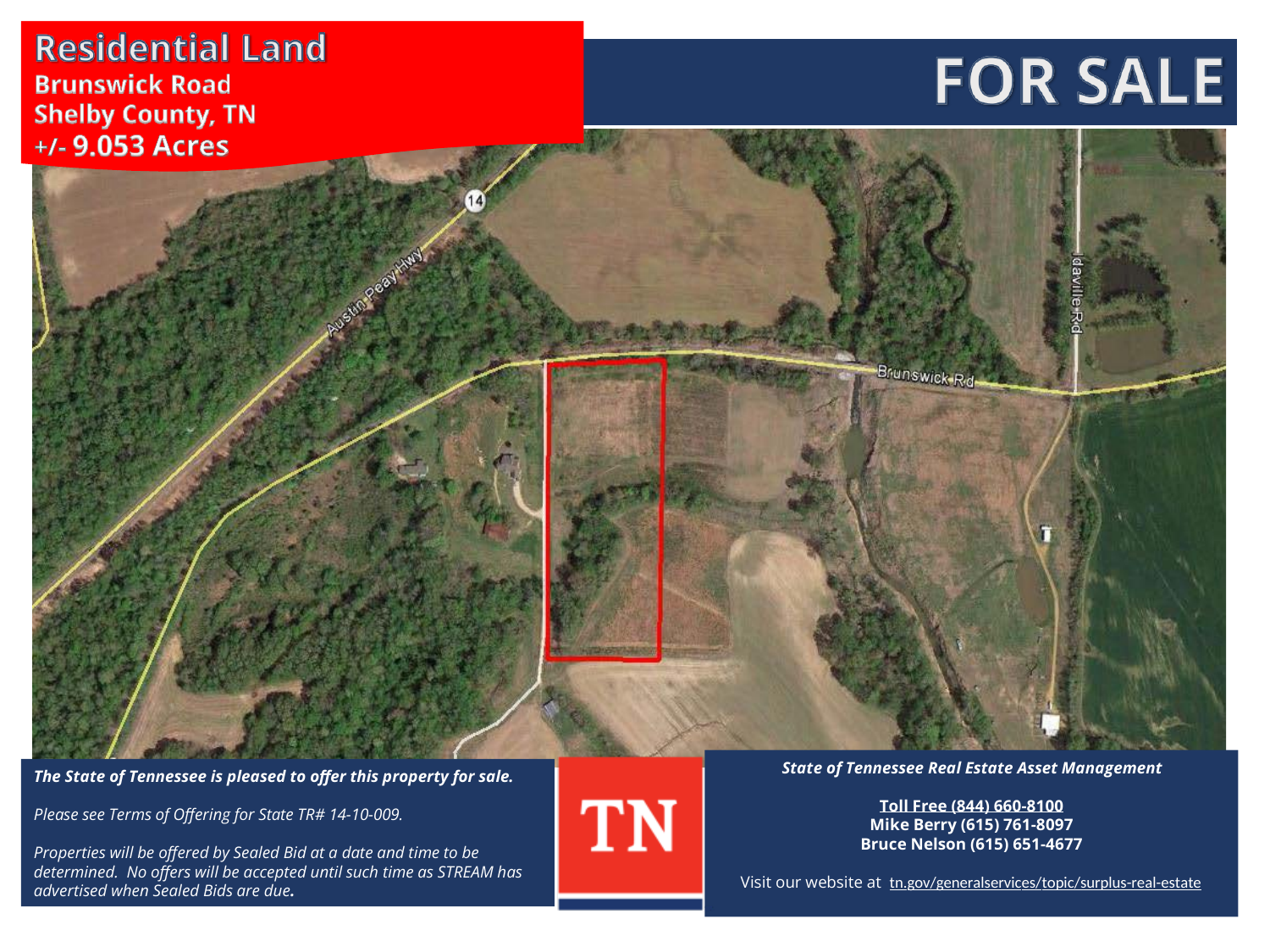

State of Tennessee Real Estate Asset Management
The State of Tennessee is pleased to offer this property for sale.
Toll Free (844) 660-8100
Please see Terms of Offering for State TR# 14-10-009.

Mike Berry (615) 761-8097
Bruce Nelson (615) 651-4677
Properties will be offered by Sealed Bid at a date and time to be determined.  No offers will be accepted until such time as STREAM has advertised when Sealed Bids are due.
Visit our website at  tn.gov/generalservices/topic/surplus-real-estate